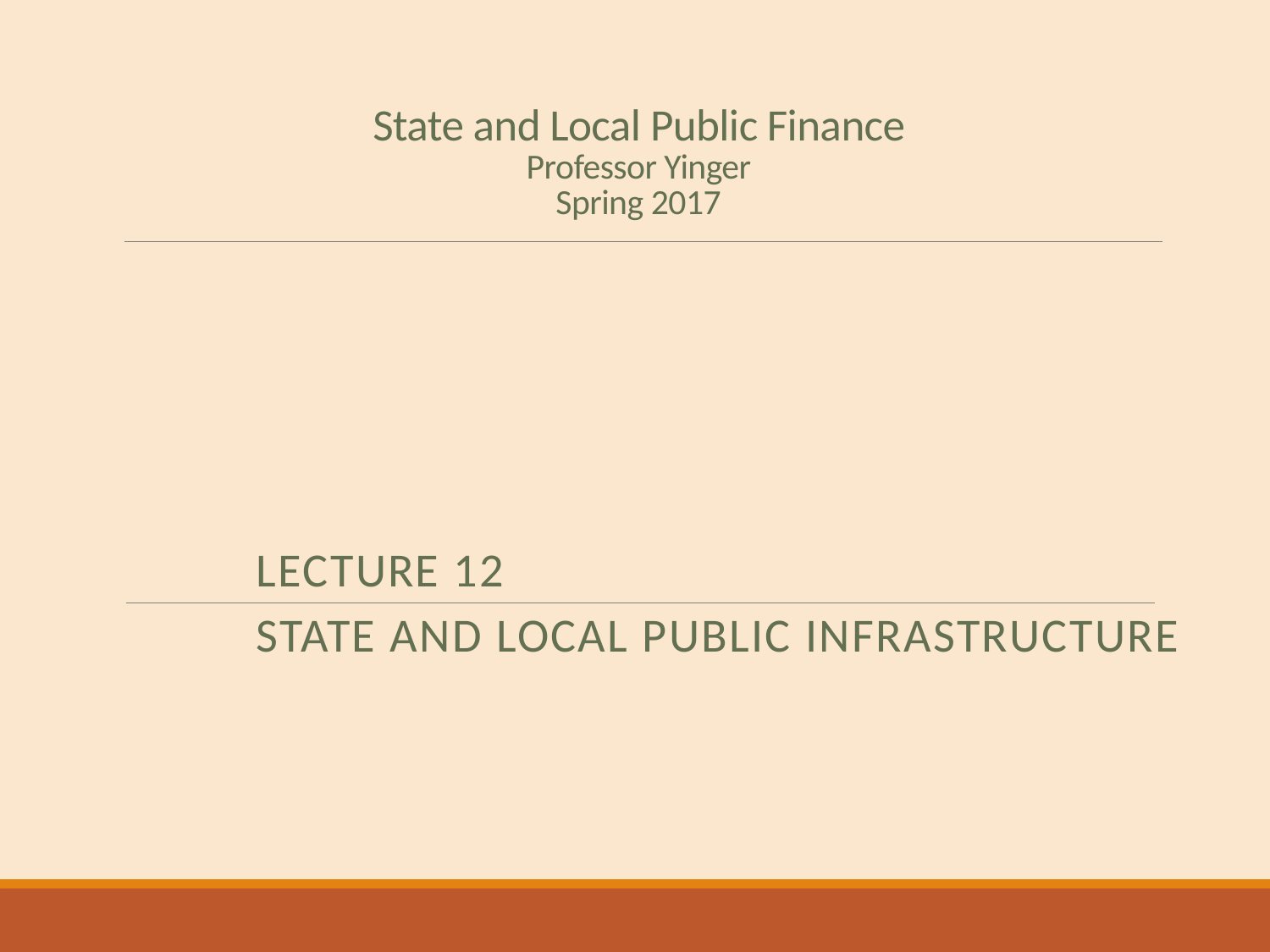

# State and Local Public Finance Professor Yinger Spring 2017
Lecture 12
state and local public infrastructure